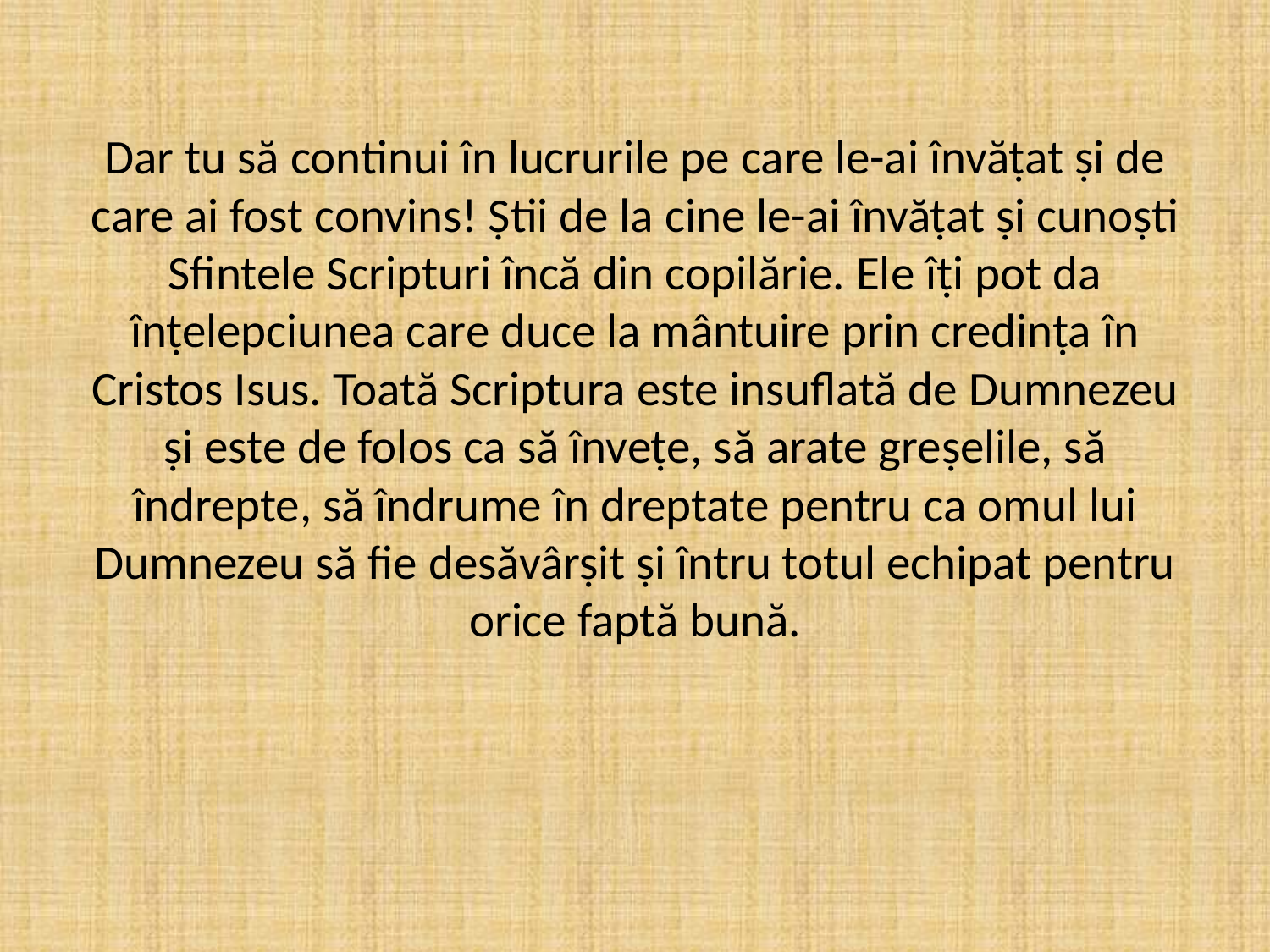

# Dar tu să continui în lucrurile pe care le-ai învăṭat ṣi de care ai fost convins! Ṣtii de la cine le-ai învăṭat ṣi cunoṣti Sfintele Scripturi încă din copilărie. Ele îṭi pot da înṭelepciunea care duce la mântuire prin credinṭa în Cristos Isus. Toată Scriptura este insuflată de Dumnezeu ṣi este de folos ca să înveṭe, să arate greṣelile, să îndrepte, să îndrume în dreptate pentru ca omul lui Dumnezeu să fie desăvârṣit ṣi întru totul echipat pentru orice faptă bună.